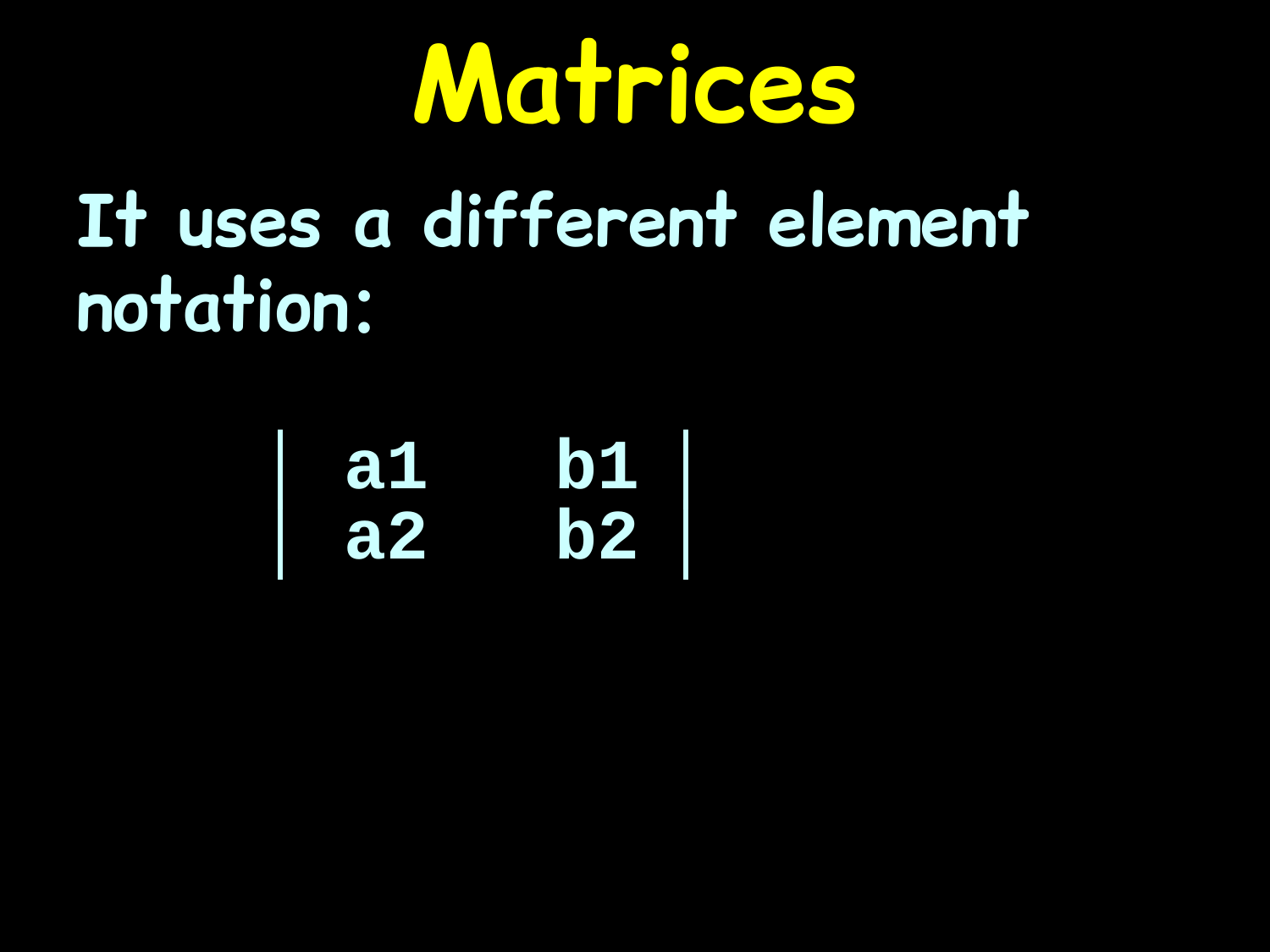

# Matrices
It uses a different element notation:

      │ a1   b1 │
      │ a2   b2 │